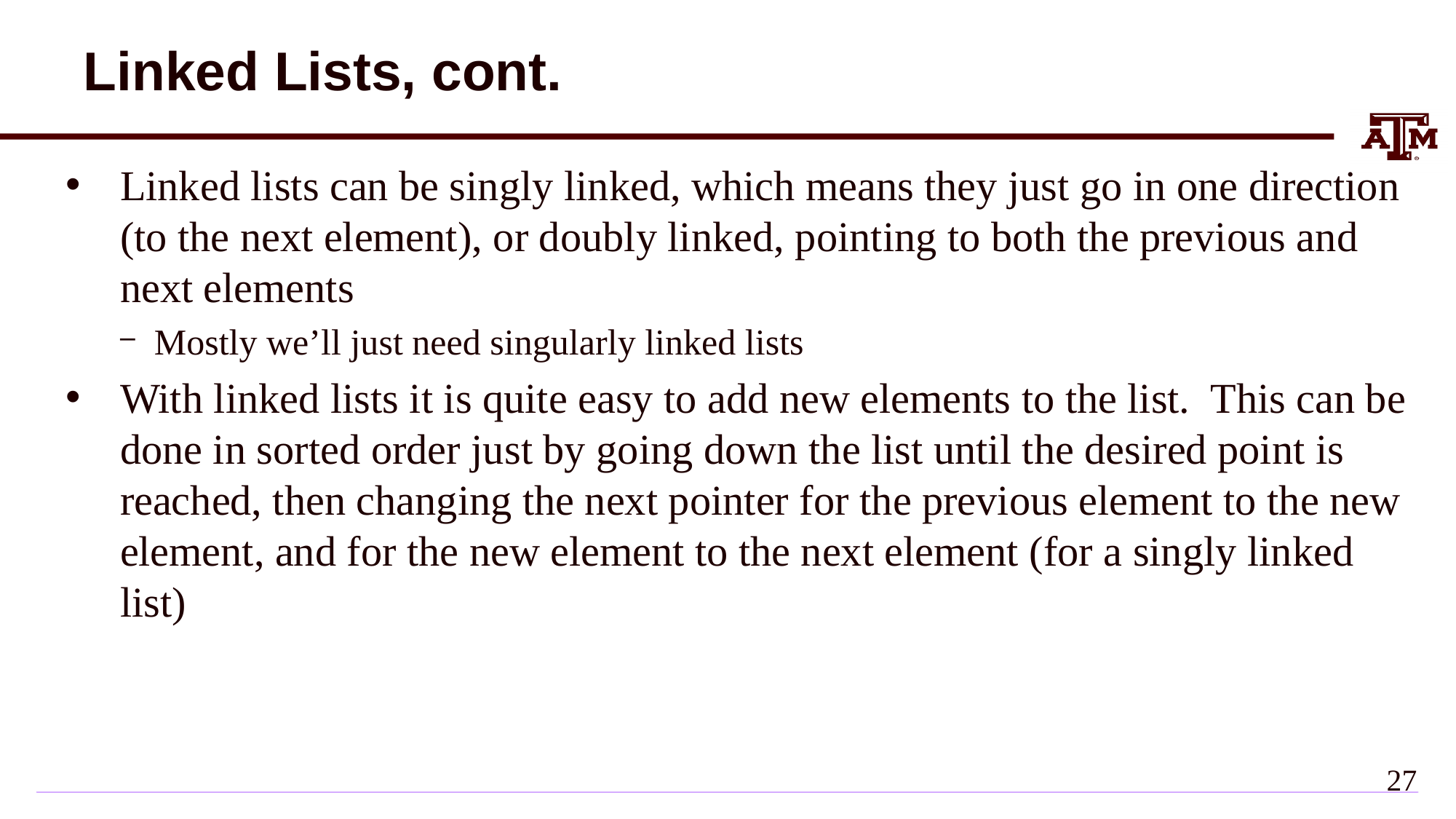

# Linked Lists, cont.
Linked lists can be singly linked, which means they just go in one direction (to the next element), or doubly linked, pointing to both the previous and next elements
Mostly we’ll just need singularly linked lists
With linked lists it is quite easy to add new elements to the list.  This can be done in sorted order just by going down the list until the desired point is reached, then changing the next pointer for the previous element to the new element, and for the new element to the next element (for a singly linked list)
27